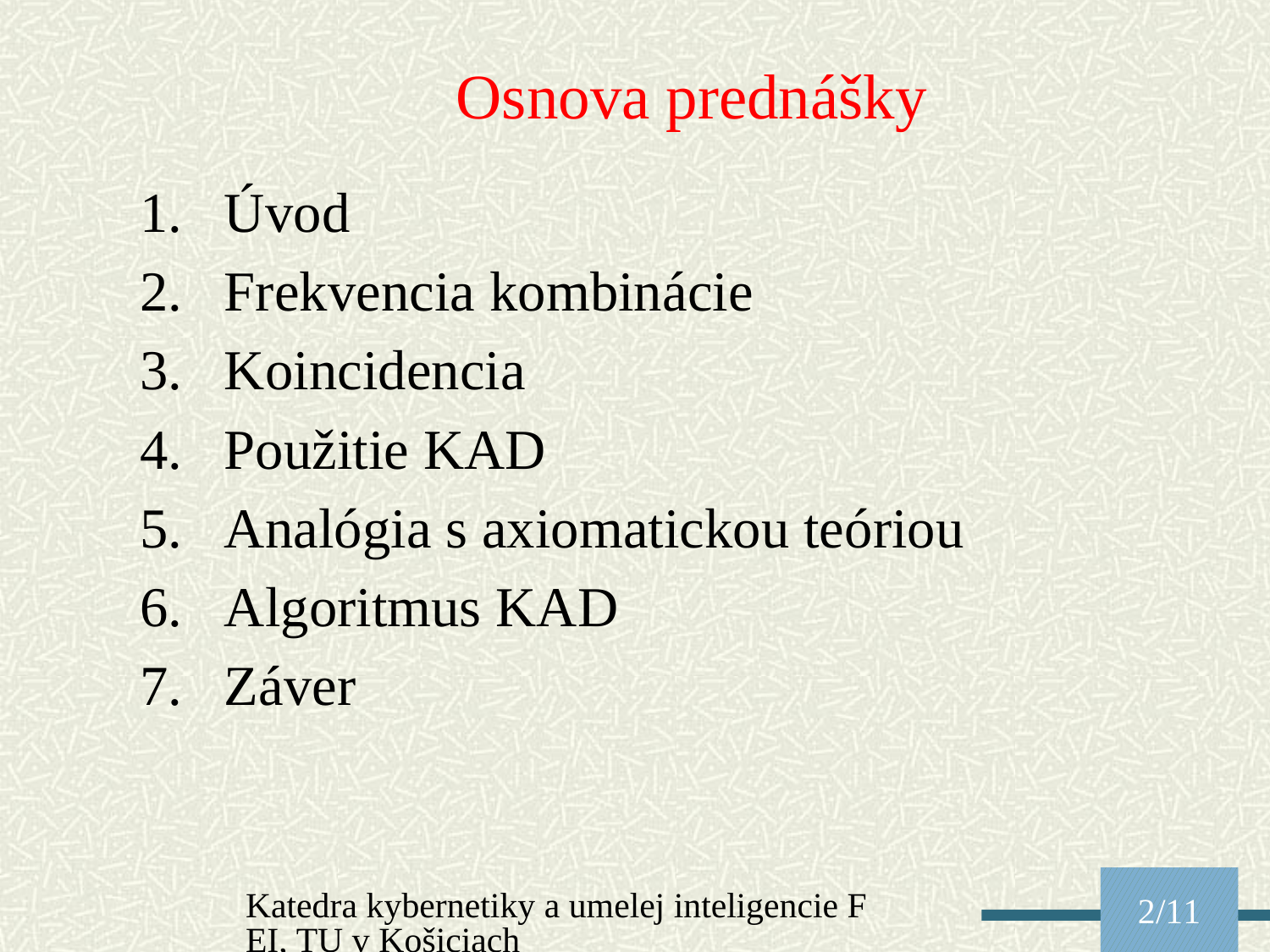

# Osnova prednášky
Úvod
Frekvencia kombinácie
Koincidencia
Použitie KAD
Analógia s axiomatickou teóriou
Algoritmus KAD
Záver
Katedra kybernetiky a umelej inteligencie FEI, TU v Košiciach
2/11